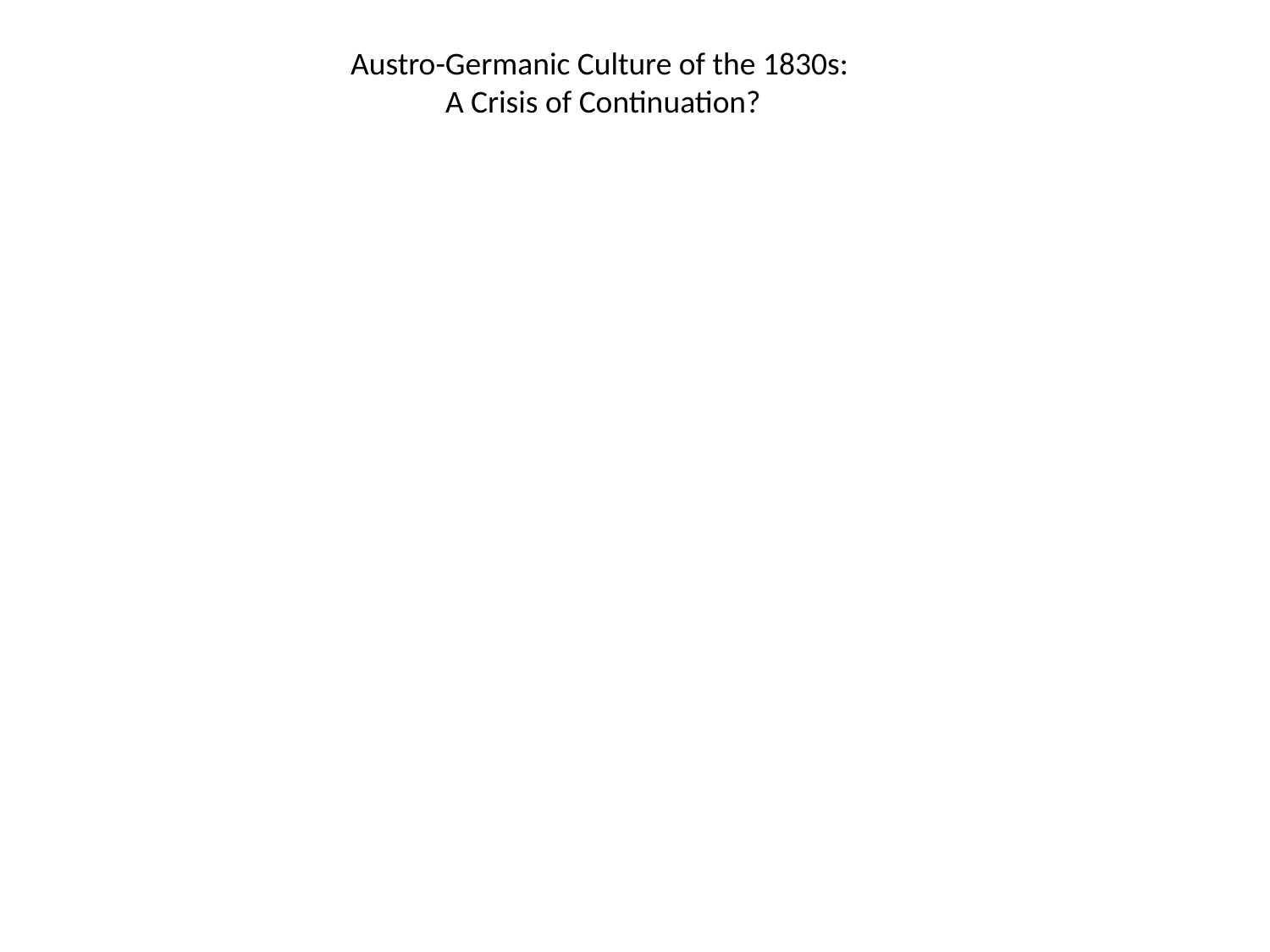

Austro-Germanic Culture of the 1830s:
A Crisis of Continuation?